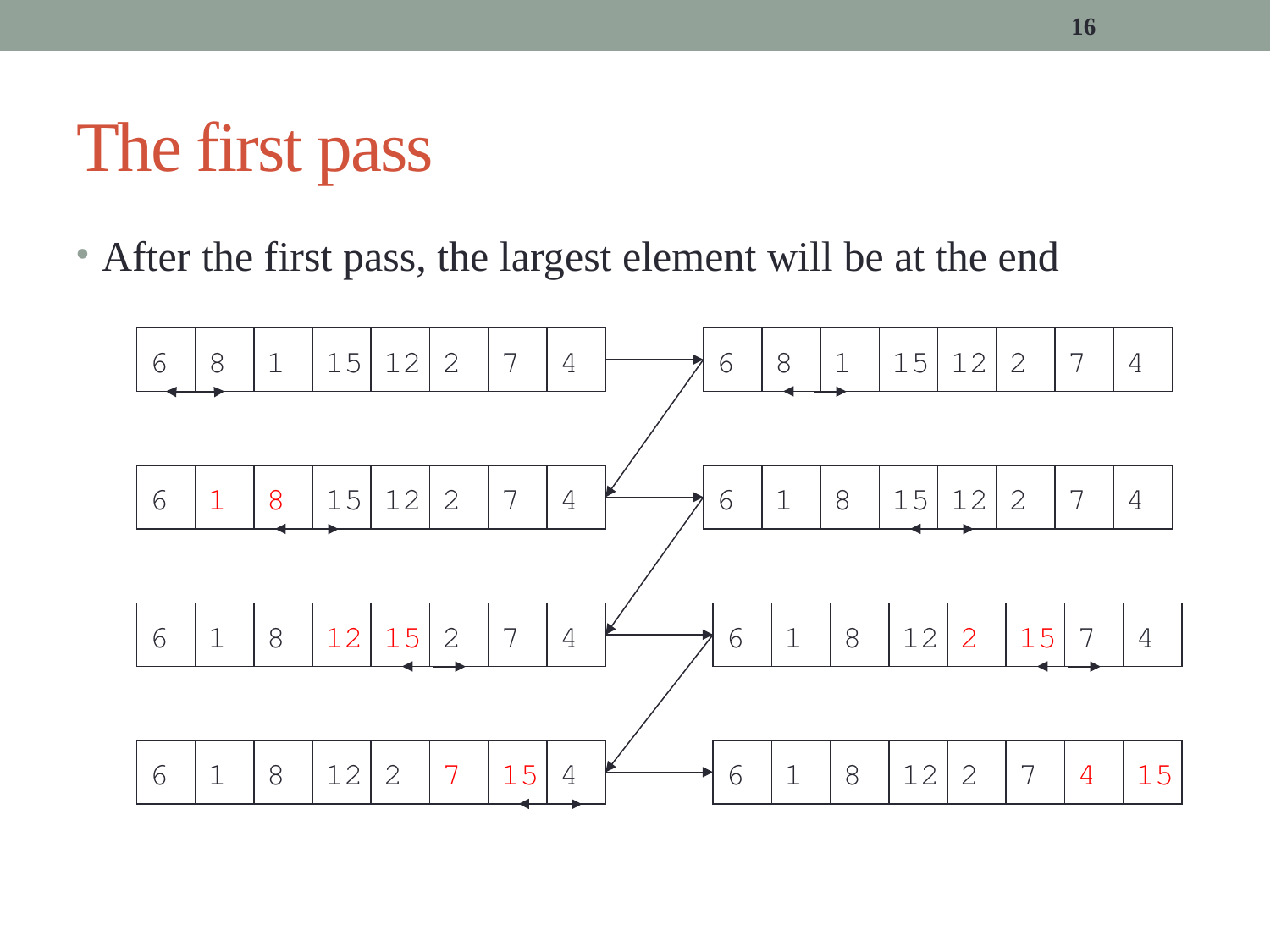

16
# The first pass
After the first pass, the largest element will be at the end

6
8
1
15
12
2
7
4
6
8
1
15
12
2
7
4
6
1
8
15
12
2
7
4
6
1
8
15
12
2
7
4
6
1
8
12
15
2
7
4
6
1
8
12
2
15
7
4
6
1
8
12
2
7
15
4
6
1
8
12
2
7
4
15